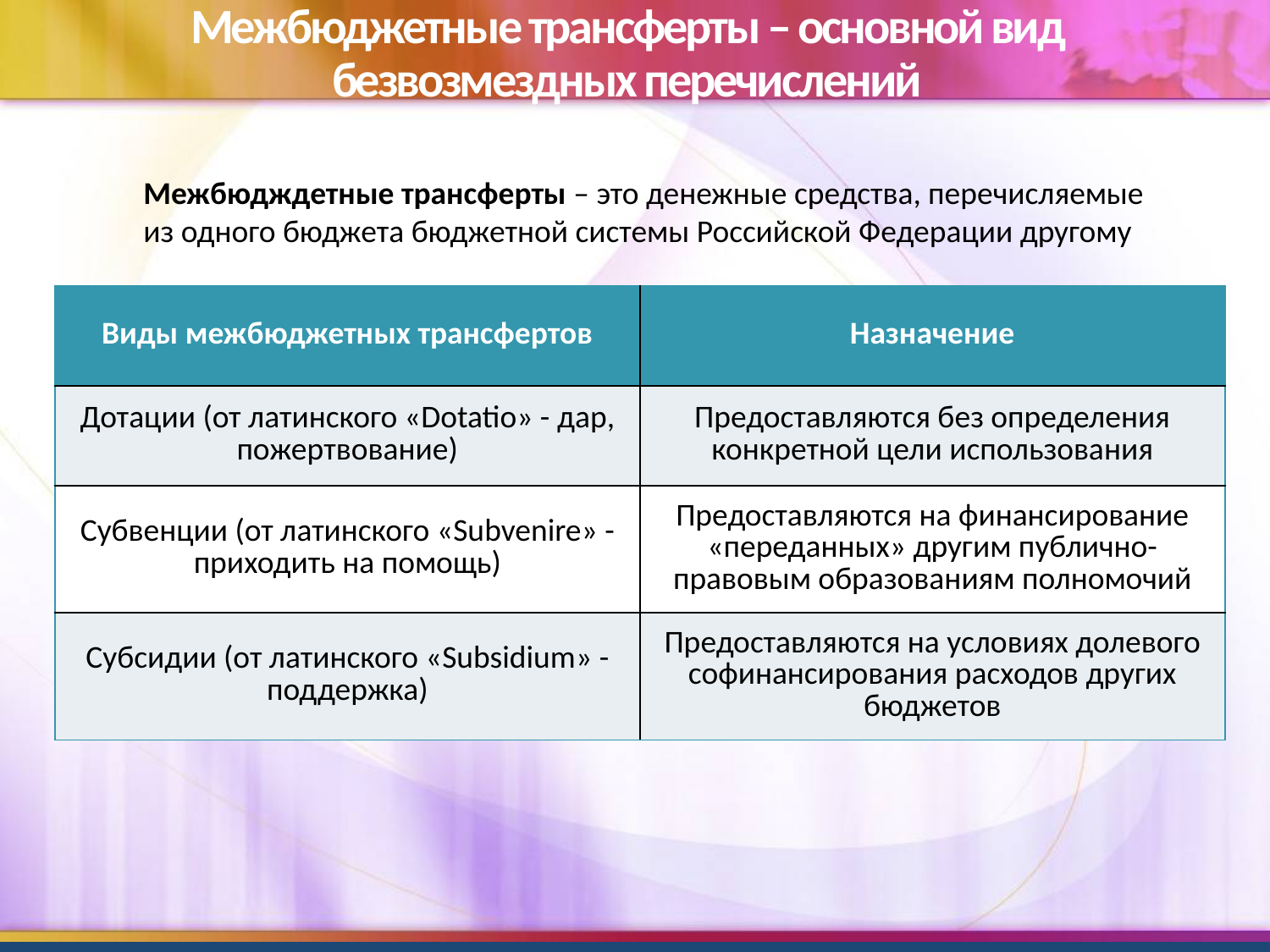

Межбюджетные трансферты – основной вид безвозмездных перечислений
Межбюдждетные трансферты – это денежные средства, перечисляемые
из одного бюджета бюджетной системы Российской Федерации другому
| Виды межбюджетных трансфертов | Назначение |
| --- | --- |
| Дотации (от латинского «Dotatio» - дар, пожертвование) | Предоставляются без определения конкретной цели использования |
| Субвенции (от латинского «Subvenire» - приходить на помощь) | Предоставляются на финансирование «переданных» другим публично-правовым образованиям полномочий |
| Субсидии (от латинского «Subsidium» - поддержка) | Предоставляются на условиях долевого софинансирования расходов других бюджетов |